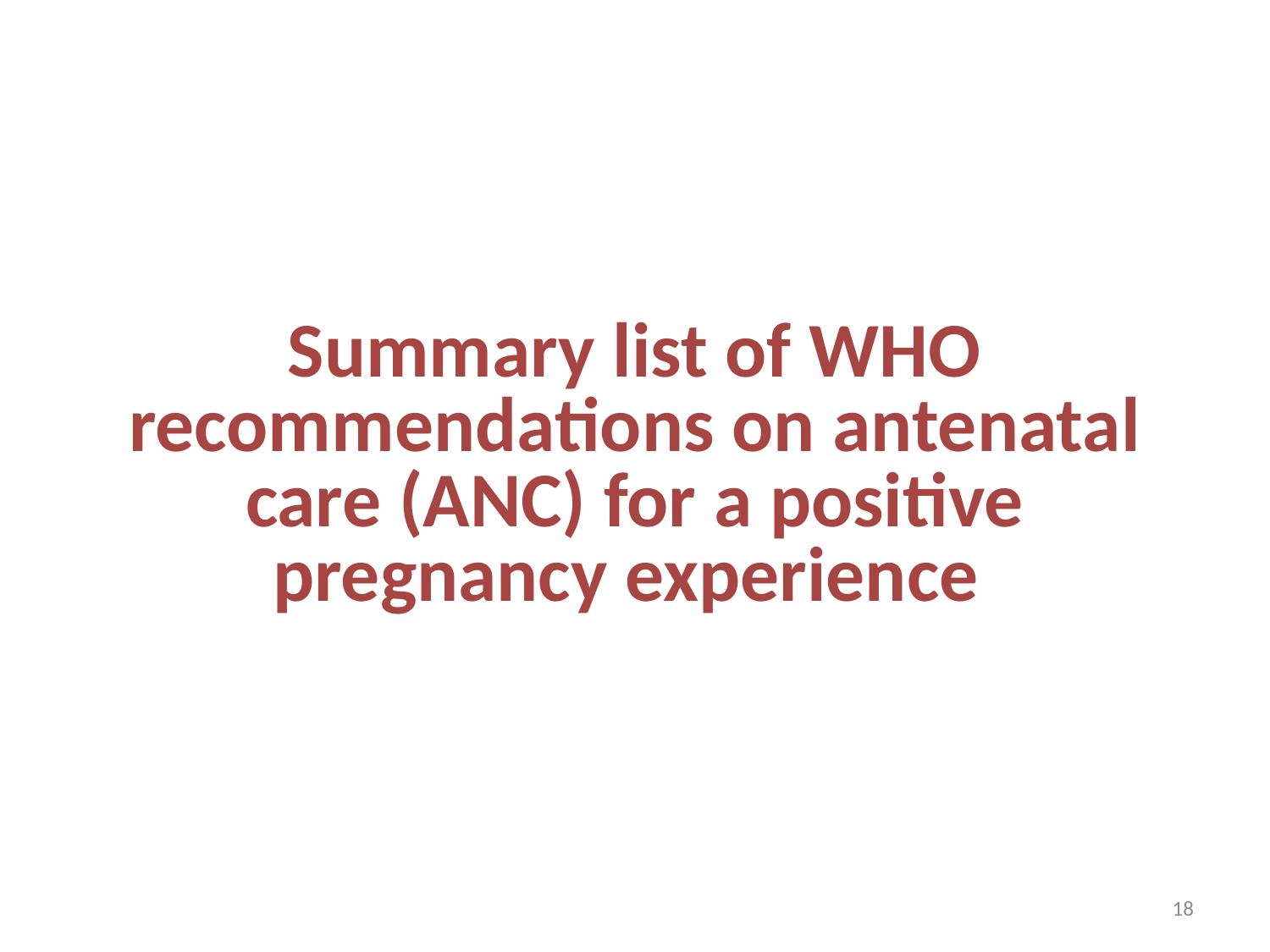

# Summary list of WHO recommendations on antenatal care (ANC) for a positive pregnancy experience
18